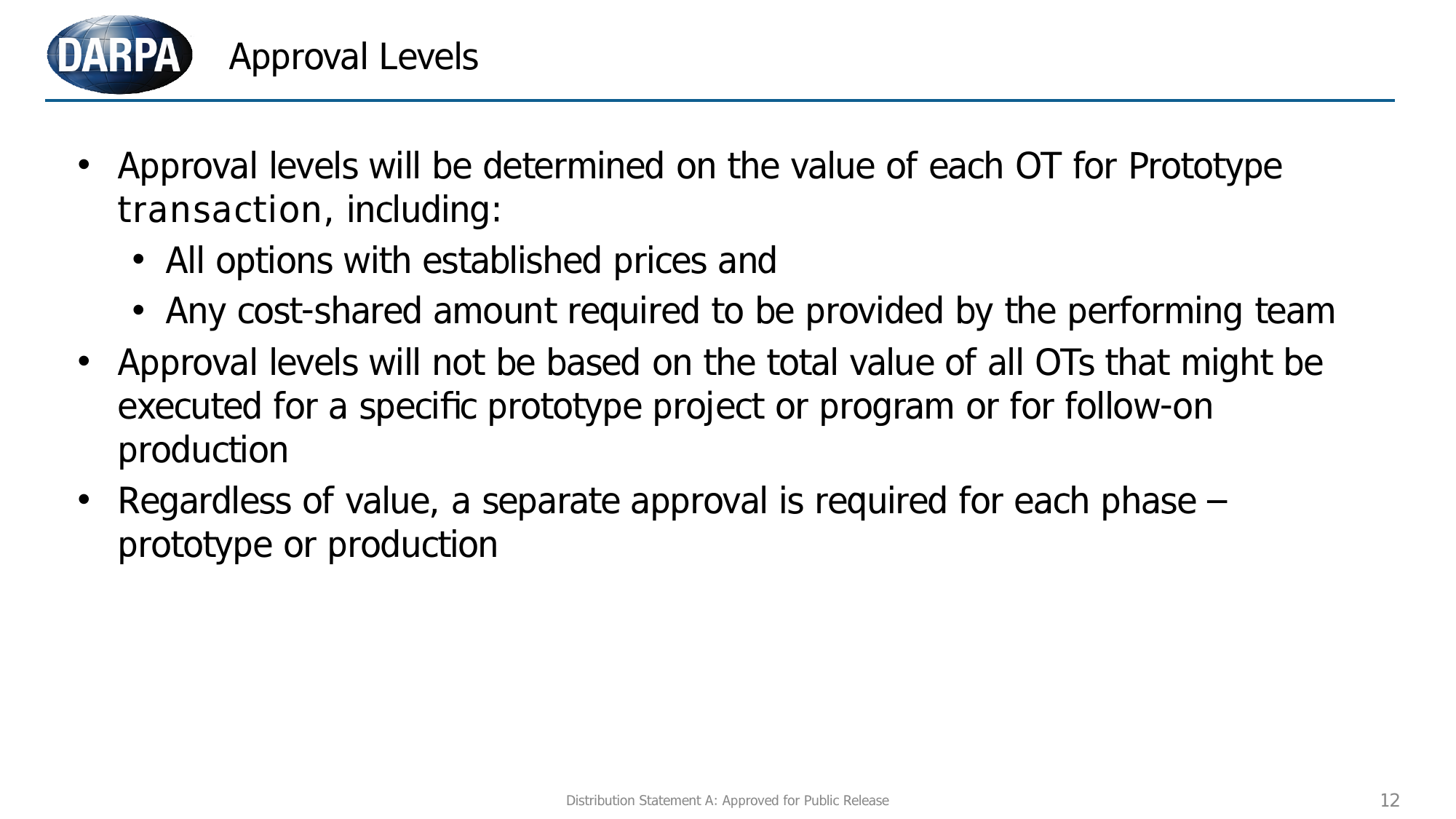

# Approval Levels
Approval levels will be determined on the value of each OT for Prototype transaction, including:
All options with established prices and
Any cost-shared amount required to be provided by the performing team
Approval levels will not be based on the total value of all OTs that might be executed for a specific prototype project or program or for follow-on production
Regardless of value, a separate approval is required for each phase – prototype or production

Distribution Statement A: Approved for Public Release
12